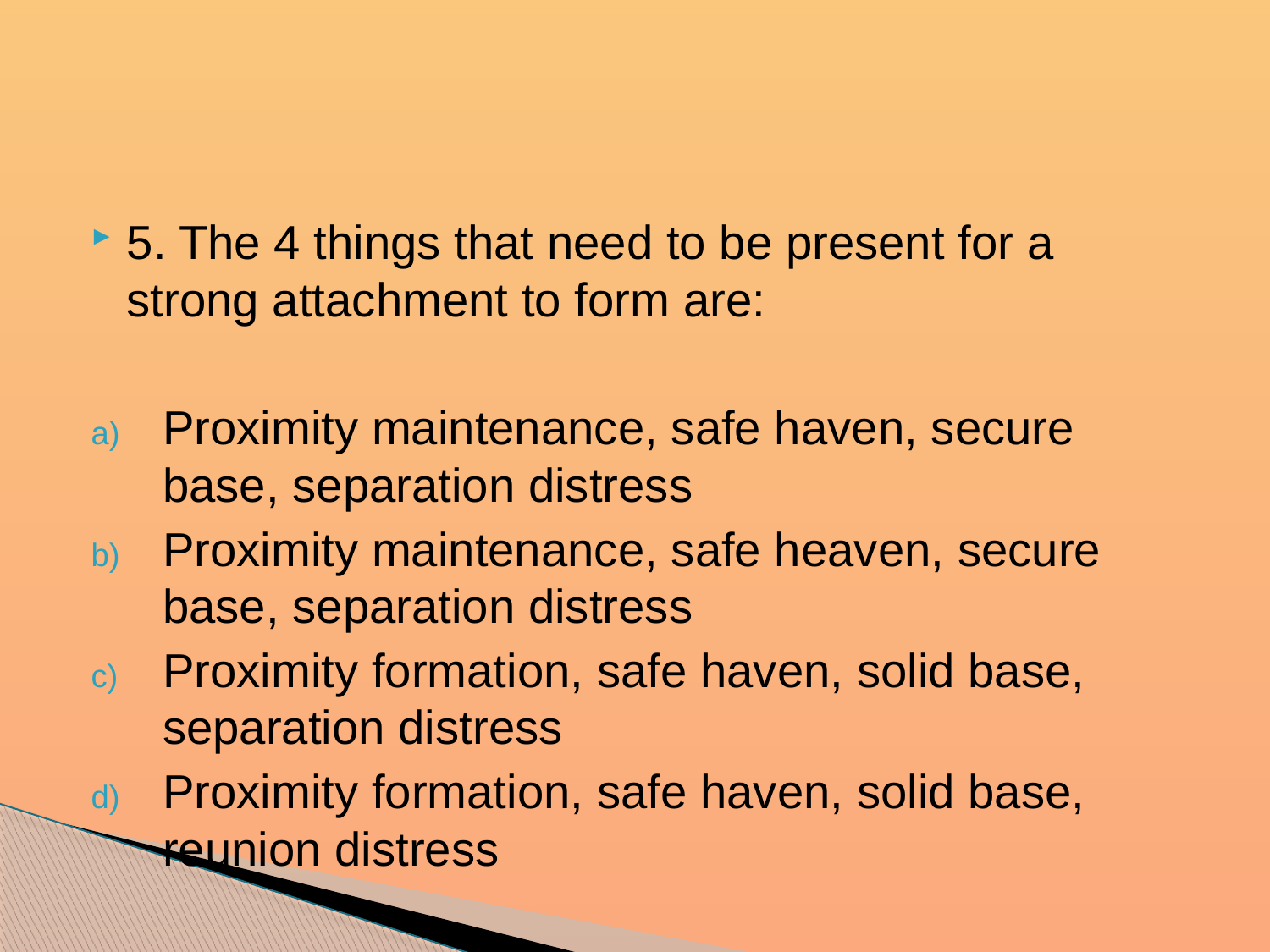

#
5. The 4 things that need to be present for a strong attachment to form are:

Proximity maintenance, safe haven, secure base, separation distress
Proximity maintenance, safe heaven, secure base, separation distress
Proximity formation, safe haven, solid base, separation distress
Proximity formation, safe haven, solid base, reunion distress